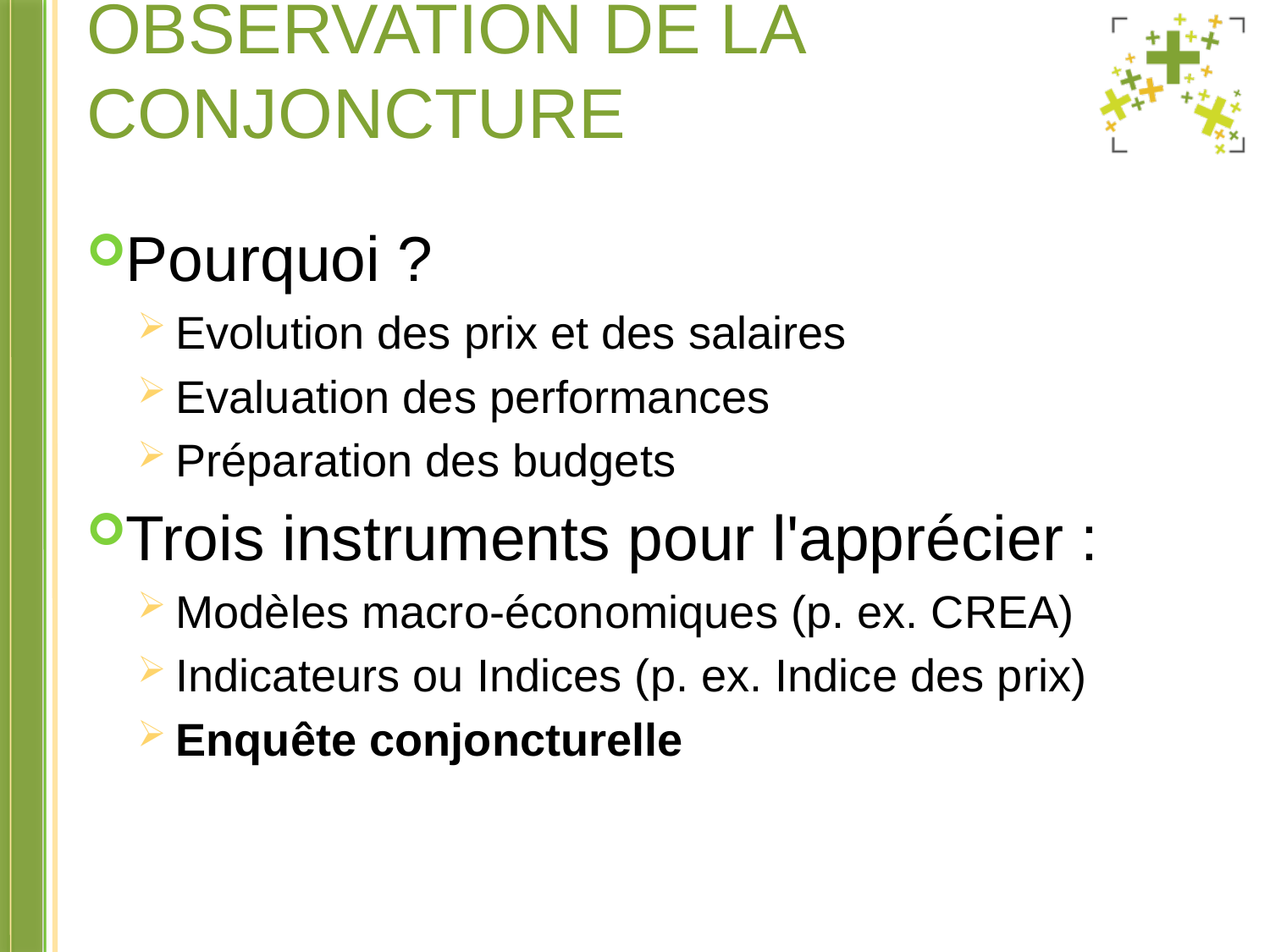

# Observation de la conjoncture
Pourquoi ?
Evolution des prix et des salaires
Evaluation des performances
Préparation des budgets
Trois instruments pour l'apprécier :
Modèles macro-économiques (p. ex. CREA)
Indicateurs ou Indices (p. ex. Indice des prix)
Enquête conjoncturelle